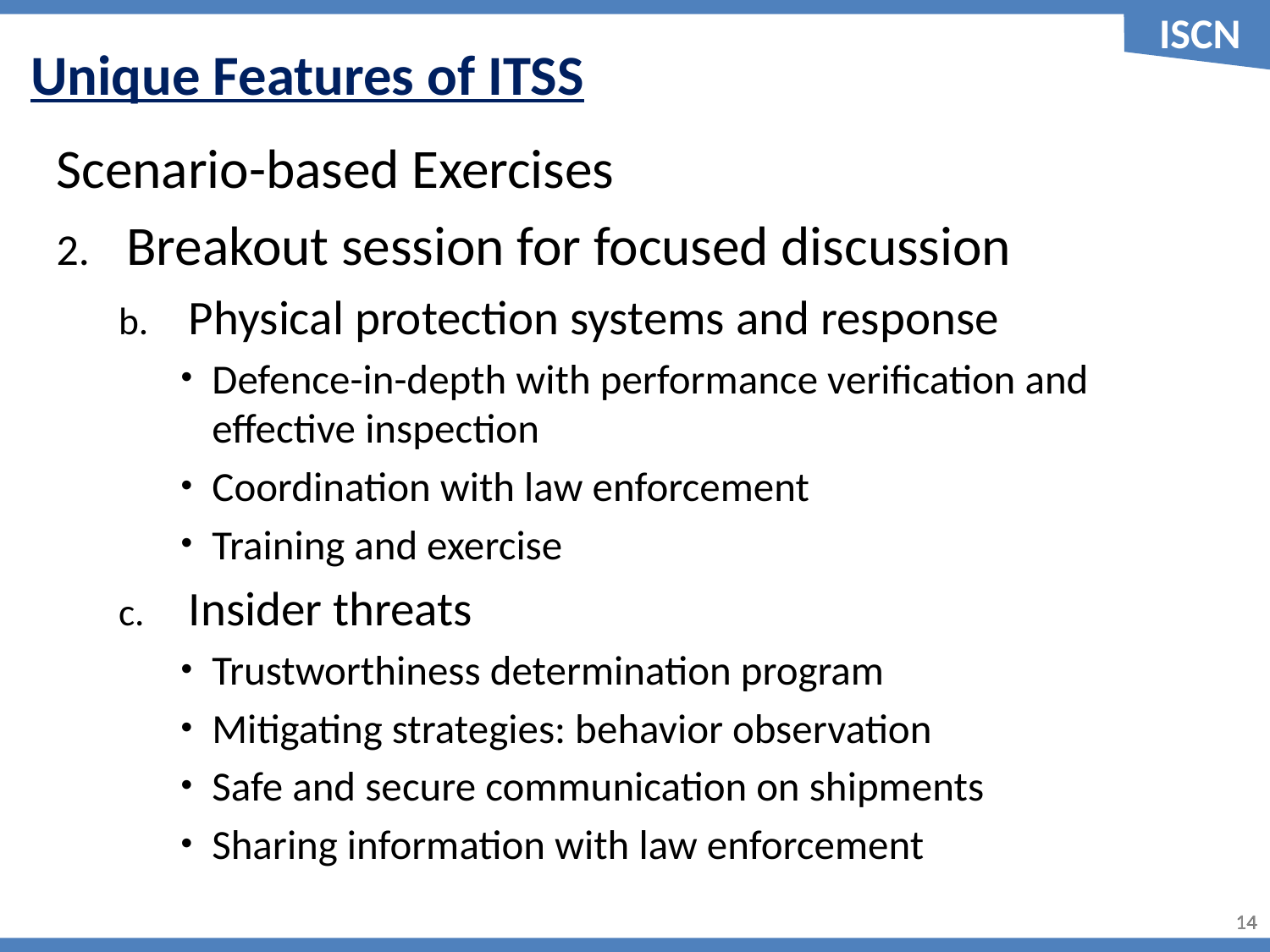

Unique Features of ITSS
Scenario-based Exercises
Breakout session for focused discussion
Physical protection systems and response
Defence-in-depth with performance verification and effective inspection
Coordination with law enforcement
Training and exercise
Insider threats
Trustworthiness determination program
Mitigating strategies: behavior observation
Safe and secure communication on shipments
Sharing information with law enforcement
14
14